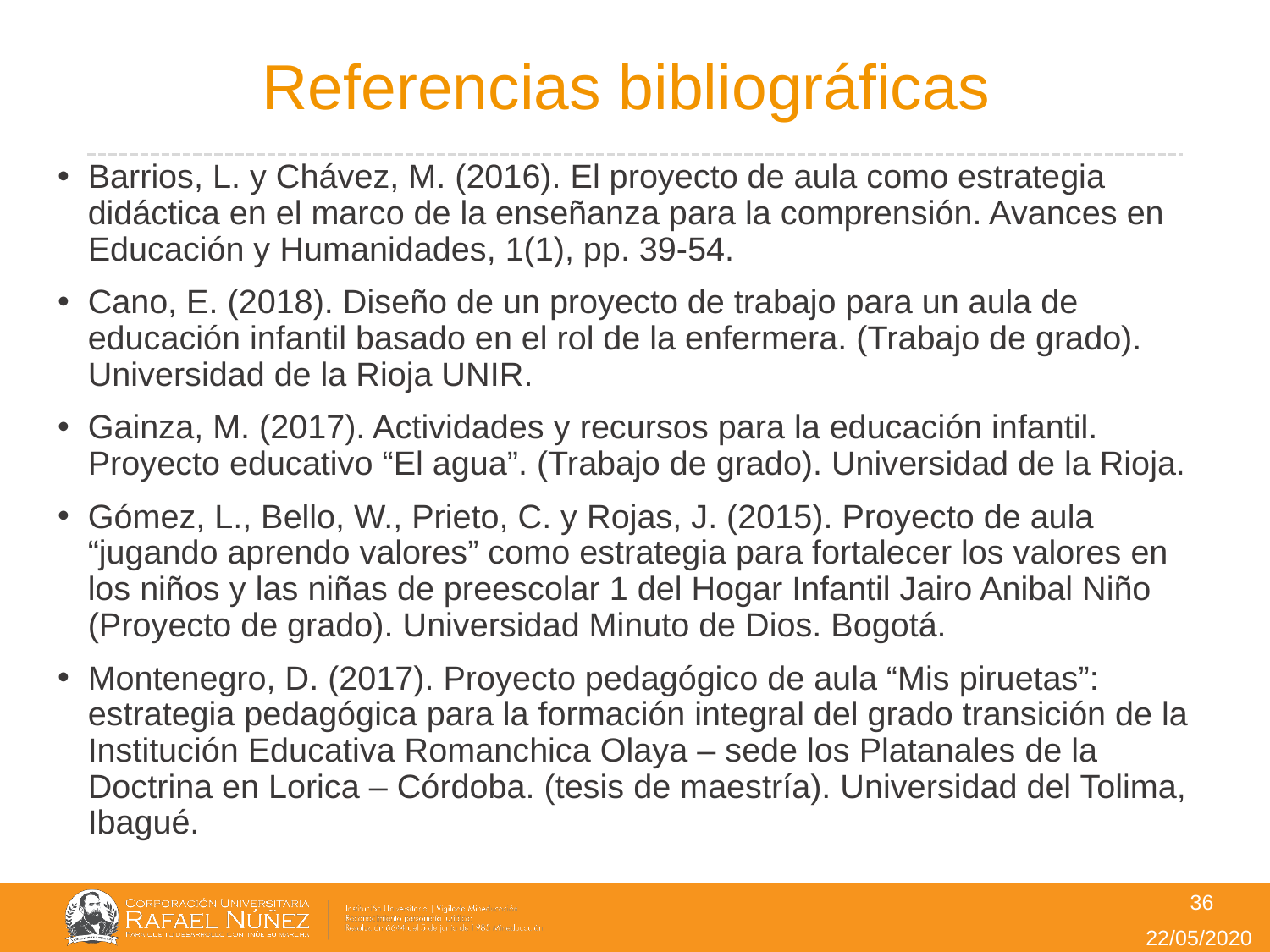

# Referencias bibliográficas
Barrios, L. y Chávez, M. (2016). El proyecto de aula como estrategia  didáctica en el marco de la enseñanza para la comprensión. Avances en Educación y Humanidades, 1(1), pp. 39-54.
Cano, E. (2018). Diseño de un proyecto de trabajo para un aula de educación infantil basado en el rol de la enfermera. (Trabajo de grado). Universidad de la Rioja UNIR.
Gainza, M. (2017). Actividades y recursos para la educación infantil. Proyecto educativo “El agua”. (Trabajo de grado). Universidad de la Rioja.
Gómez, L., Bello, W., Prieto, C. y Rojas, J. (2015). Proyecto de aula “jugando aprendo valores” como estrategia para fortalecer los valores en los niños y las niñas de preescolar 1 del Hogar Infantil Jairo Anibal Niño (Proyecto de grado). Universidad Minuto de Dios. Bogotá.
Montenegro, D. (2017). Proyecto pedagógico de aula “Mis piruetas”: estrategia pedagógica para la formación integral del grado transición de la Institución Educativa Romanchica Olaya – sede los Platanales de la Doctrina en Lorica – Córdoba. (tesis de maestría). Universidad del Tolima, Ibagué.

36